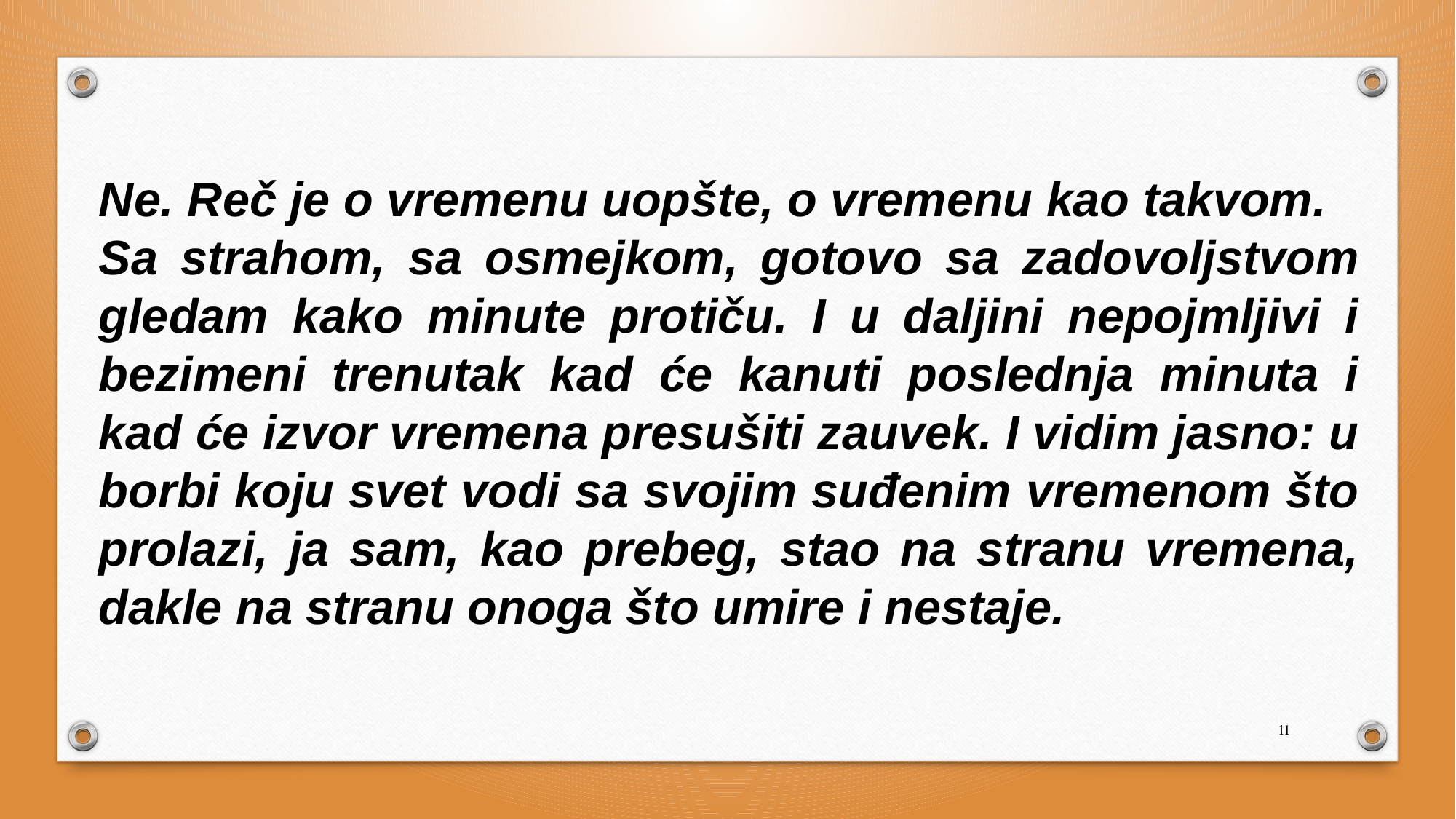

Ne. Reč je o vremenu uopšte, o vremenu kao takvom.
Sa strahom, sa osmejkom, gotovo sa zadovoljstvom gledam kako minute protiču. I u daljini nepojmljivi i bezimeni trenutak kad će kanuti poslednja minuta i kad će izvor vremena presušiti zauvek. I vidim jasno: u borbi koju svet vodi sa svojim suđenim vremenom što prolazi, ja sam, kao prebeg, stao na stranu vremena, dakle na stranu onoga što umire i nestaje.
11